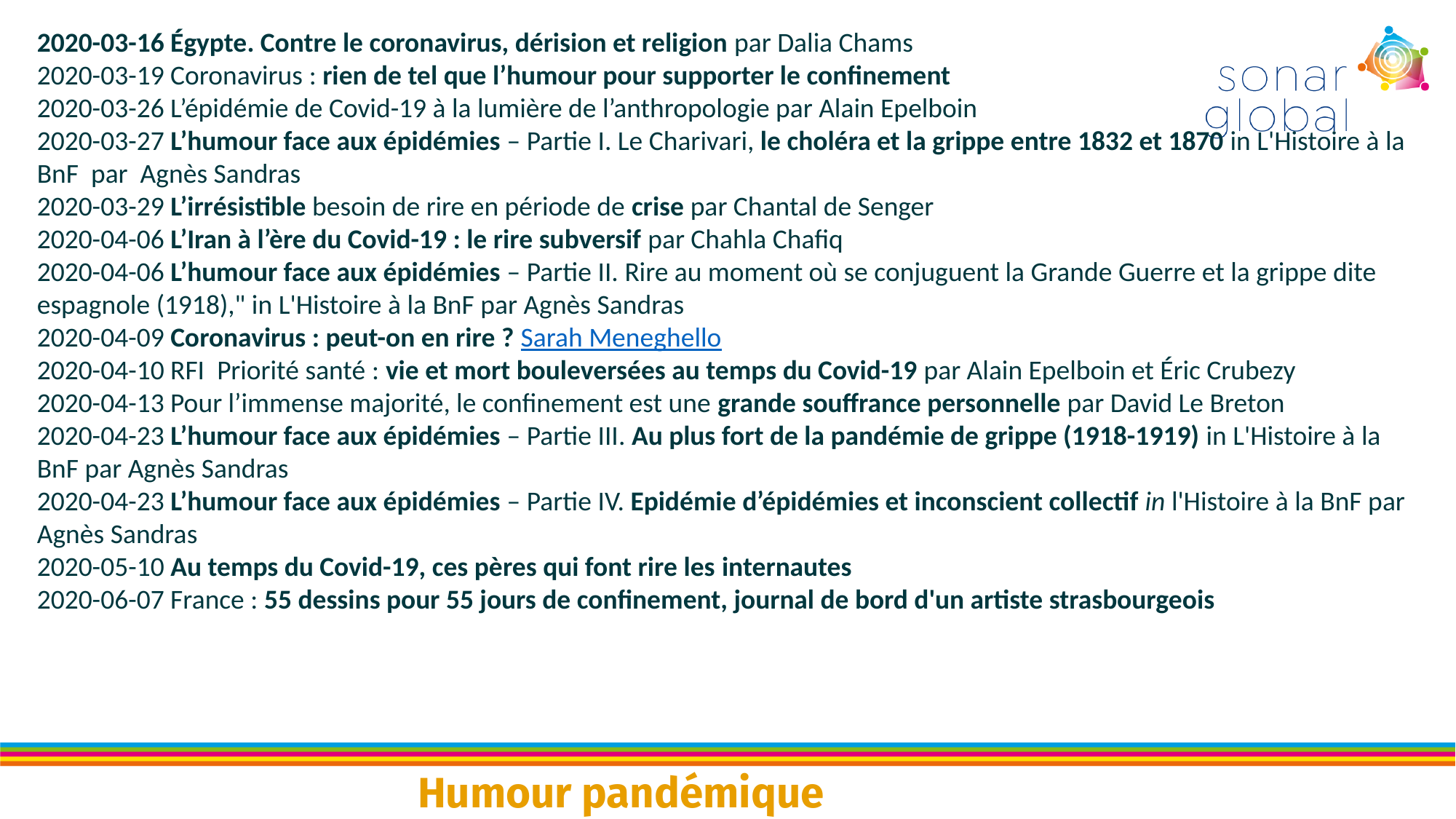

2020-03-16 Égypte. Contre le coronavirus, dérision et religion par Dalia Chams
2020-03-19 Coronavirus : rien de tel que l’humour pour supporter le confinement
2020-03-26 L’épidémie de Covid-19 à la lumière de l’anthropologie par Alain Epelboin
2020-03-27 L’humour face aux épidémies – Partie I. Le Charivari, le choléra et la grippe entre 1832 et 1870 in L'Histoire à la BnF  par  Agnès Sandras
2020-03-29 L’irrésistible besoin de rire en période de crise par Chantal de Senger
2020-04-06 L’Iran à l’ère du Covid-19 : le rire subversif par Chahla Chafiq
2020-04-06 L’humour face aux épidémies – Partie II. Rire au moment où se conjuguent la Grande Guerre et la grippe dite espagnole (1918)," in L'Histoire à la BnF par Agnès Sandras
2020-04-09 Coronavirus : peut-on en rire ? Sarah Meneghello
2020-04-10 RFI  Priorité santé : vie et mort bouleversées au temps du Covid-19 par Alain Epelboin et Éric Crubezy
2020-04-13 Pour l’immense majorité, le confinement est une grande souffrance personnelle par David Le Breton
2020-04-23 L’humour face aux épidémies – Partie III. Au plus fort de la pandémie de grippe (1918-1919) in L'Histoire à la BnF par Agnès Sandras
2020-04-23 L’humour face aux épidémies – Partie IV. Epidémie d’épidémies et inconscient collectif in l'Histoire à la BnF par Agnès Sandras
2020-05-10 Au temps du Covid-19, ces pères qui font rire les internautes
2020-06-07 France : 55 dessins pour 55 jours de confinement, journal de bord d'un artiste strasbourgeois

Humour pandémique